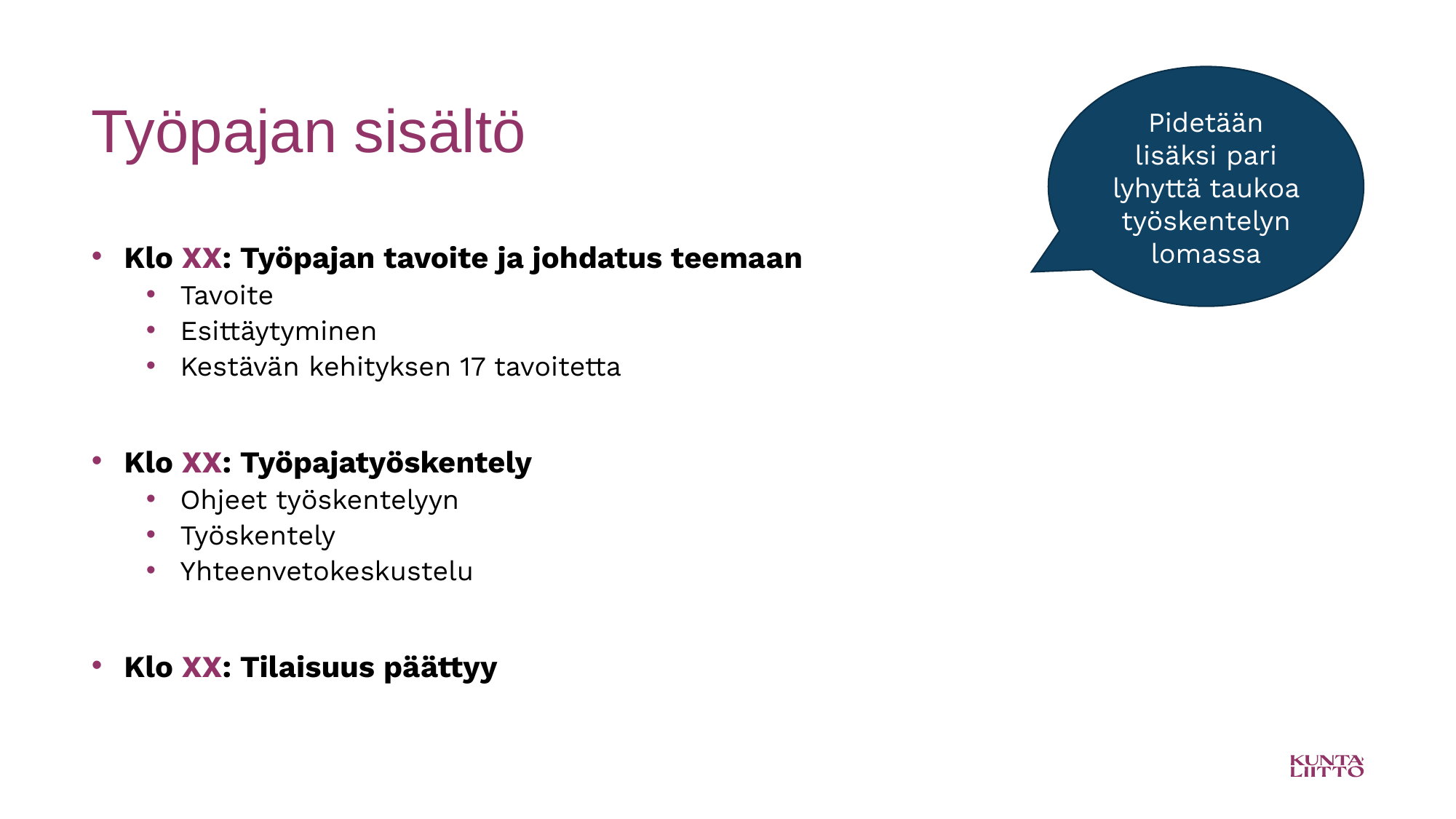

Pidetään lisäksi pari lyhyttä taukoa työskentelyn lomassa
# Työpajan sisältö
Klo XX: Työpajan tavoite ja johdatus teemaan
Tavoite
Esittäytyminen
Kestävän kehityksen 17 tavoitetta

Klo XX: Työpajatyöskentely
Ohjeet työskentelyyn
Työskentely
Yhteenvetokeskustelu

Klo XX: Tilaisuus päättyy